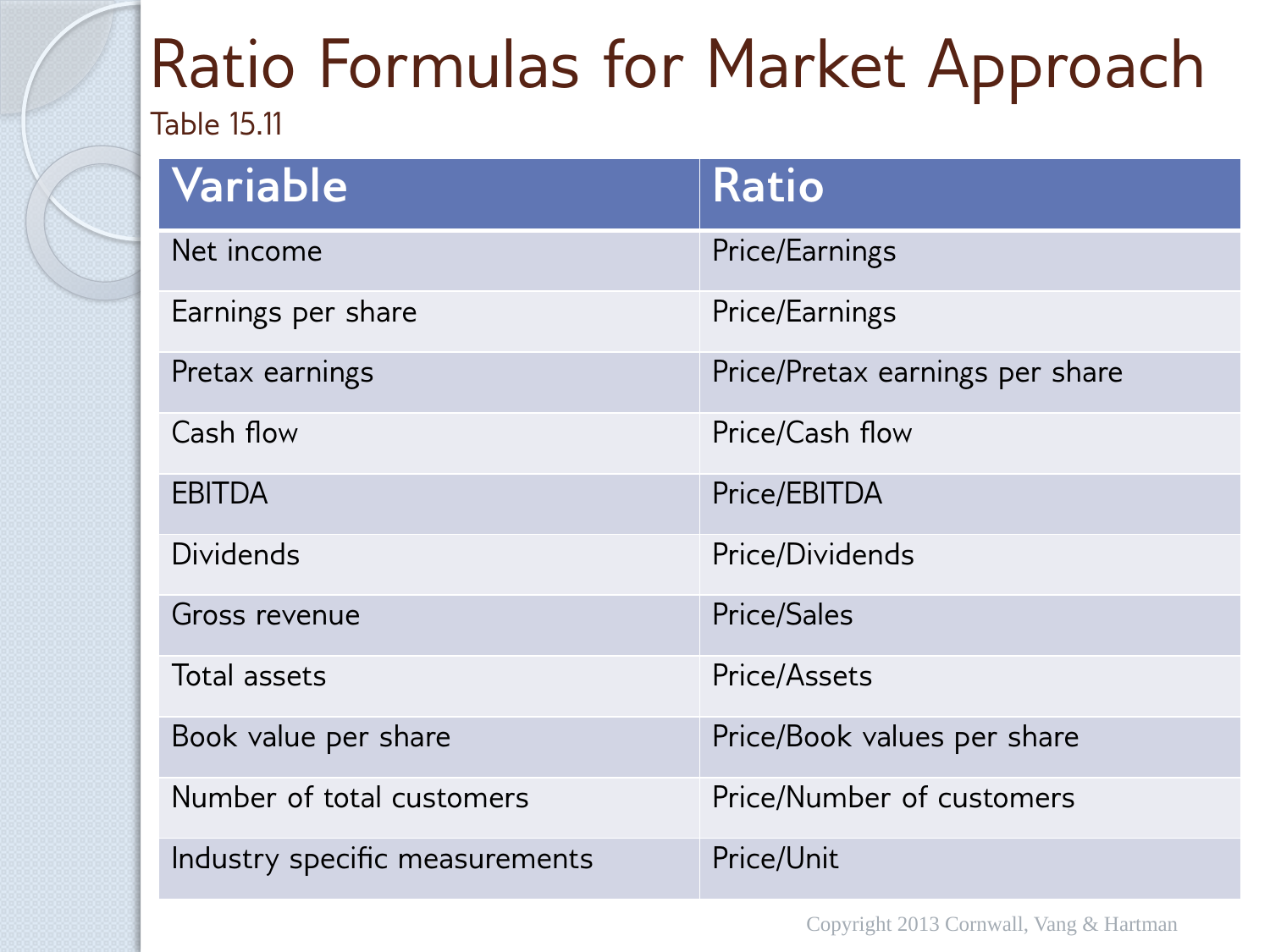

# Ratio Formulas for Market Approach Table 15.11
| Variable | Ratio |
| --- | --- |
| Net income | Price/Earnings |
| Earnings per share | Price/Earnings |
| Pretax earnings | Price/Pretax earnings per share |
| Cash flow | Price/Cash flow |
| EBITDA | Price/EBITDA |
| Dividends | Price/Dividends |
| Gross revenue | Price/Sales |
| Total assets | Price/Assets |
| Book value per share | Price/Book values per share |
| Number of total customers | Price/Number of customers |
| Industry specific measurements | Price/Unit |
Copyright 2013 Cornwall, Vang & Hartman